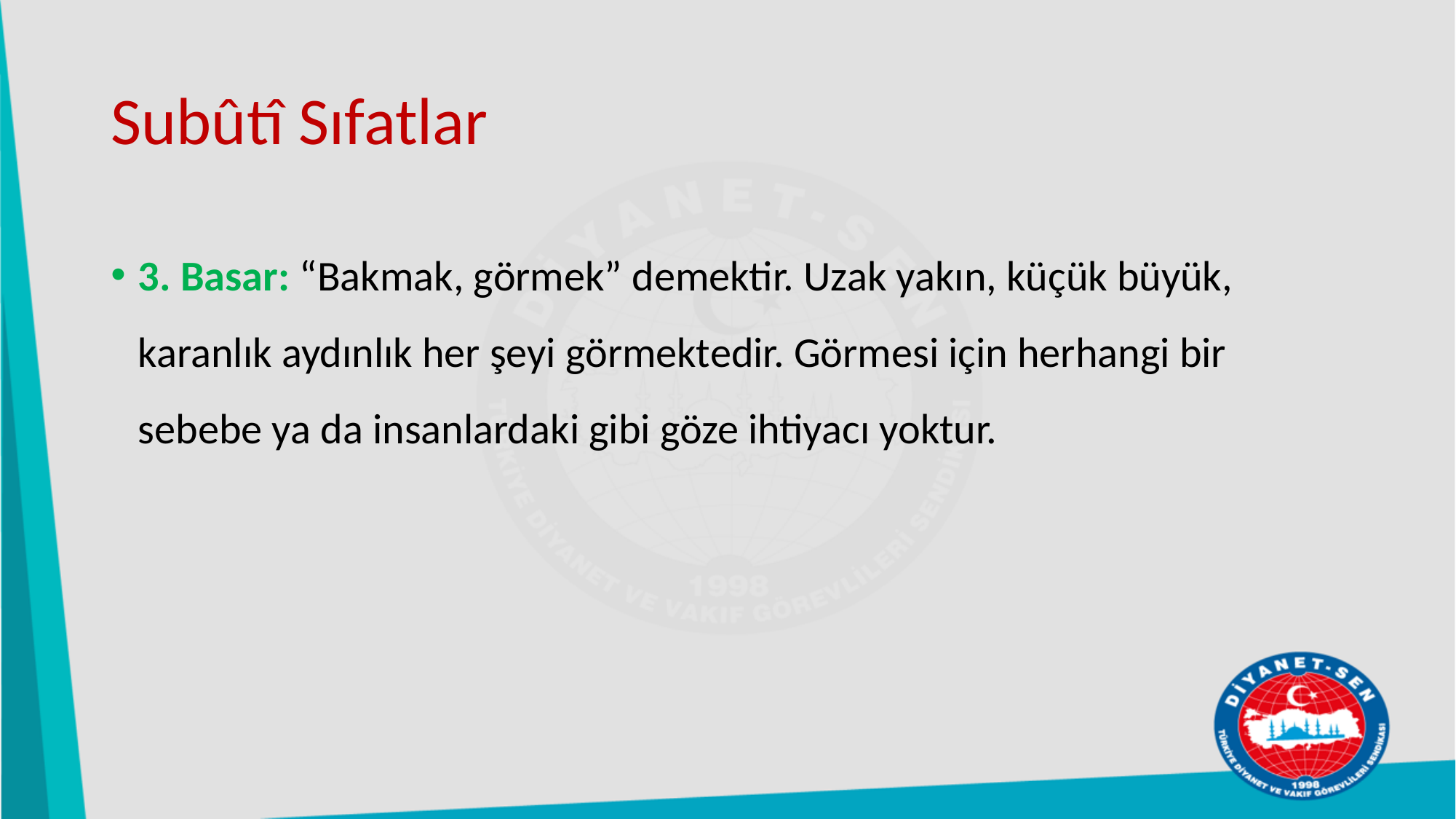

# Subûtî Sıfatlar
3. Basar: “Bakmak, görmek” demektir. Uzak yakın, küçük büyük, karanlık aydınlık her şeyi görmektedir. Görmesi için herhangi bir sebebe ya da insanlardaki gibi göze ihtiyacı yoktur.